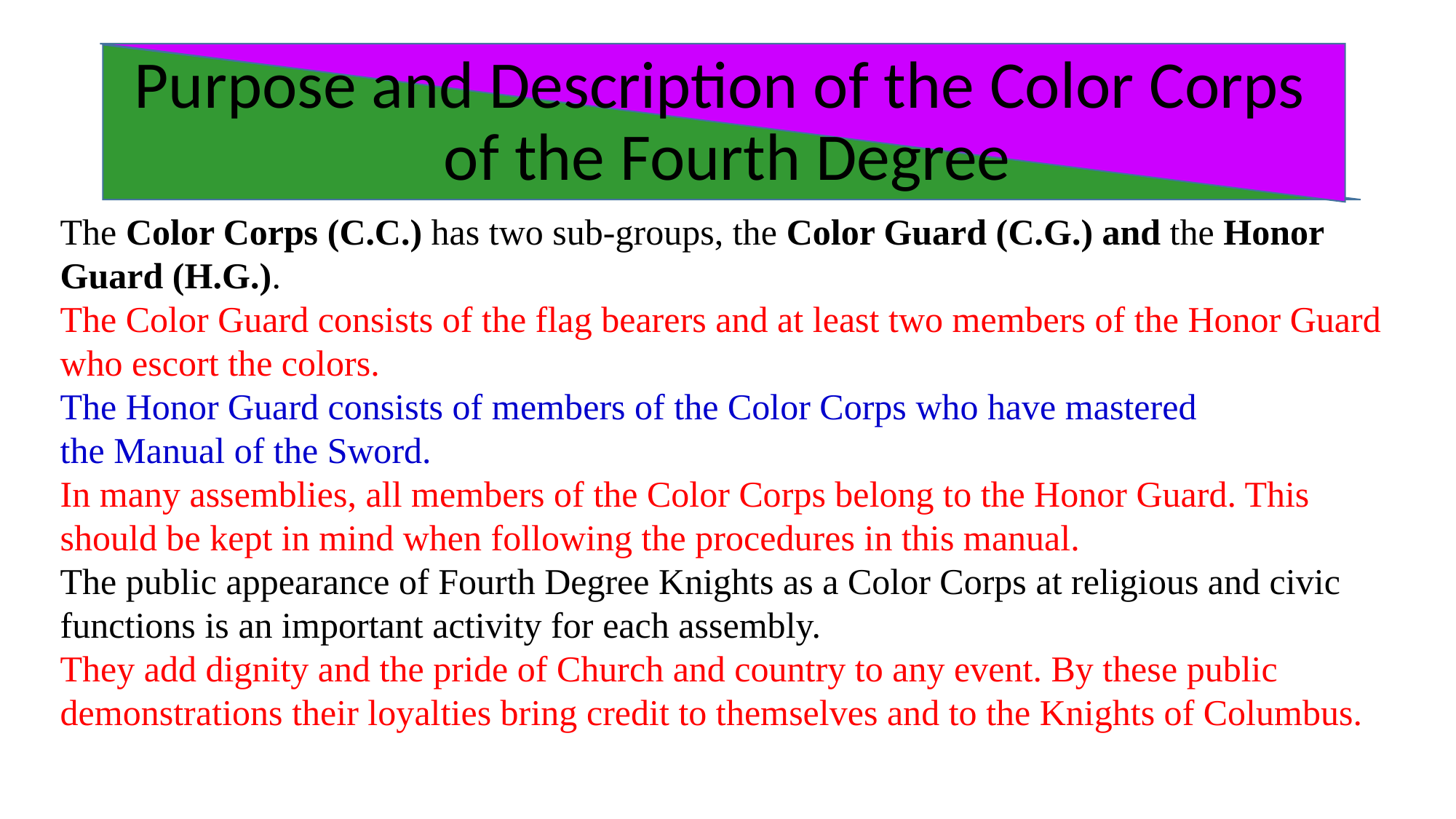

# Purpose and Description of the Color Corps of the Fourth Degree

The Color Corps (C.C.) has two sub-groups, the Color Guard (C.G.) and the Honor Guard (H.G.).
The Color Guard consists of the flag bearers and at least two members of the Honor Guard who escort the colors.
The Honor Guard consists of members of the Color Corps who have mastered
the Manual of the Sword.
In many assemblies, all members of the Color Corps belong to the Honor Guard. This should be kept in mind when following the procedures in this manual.
The public appearance of Fourth Degree Knights as a Color Corps at religious and civic functions is an important activity for each assembly.
They add dignity and the pride of Church and country to any event. By these public demonstrations their loyalties bring credit to themselves and to the Knights of Columbus.